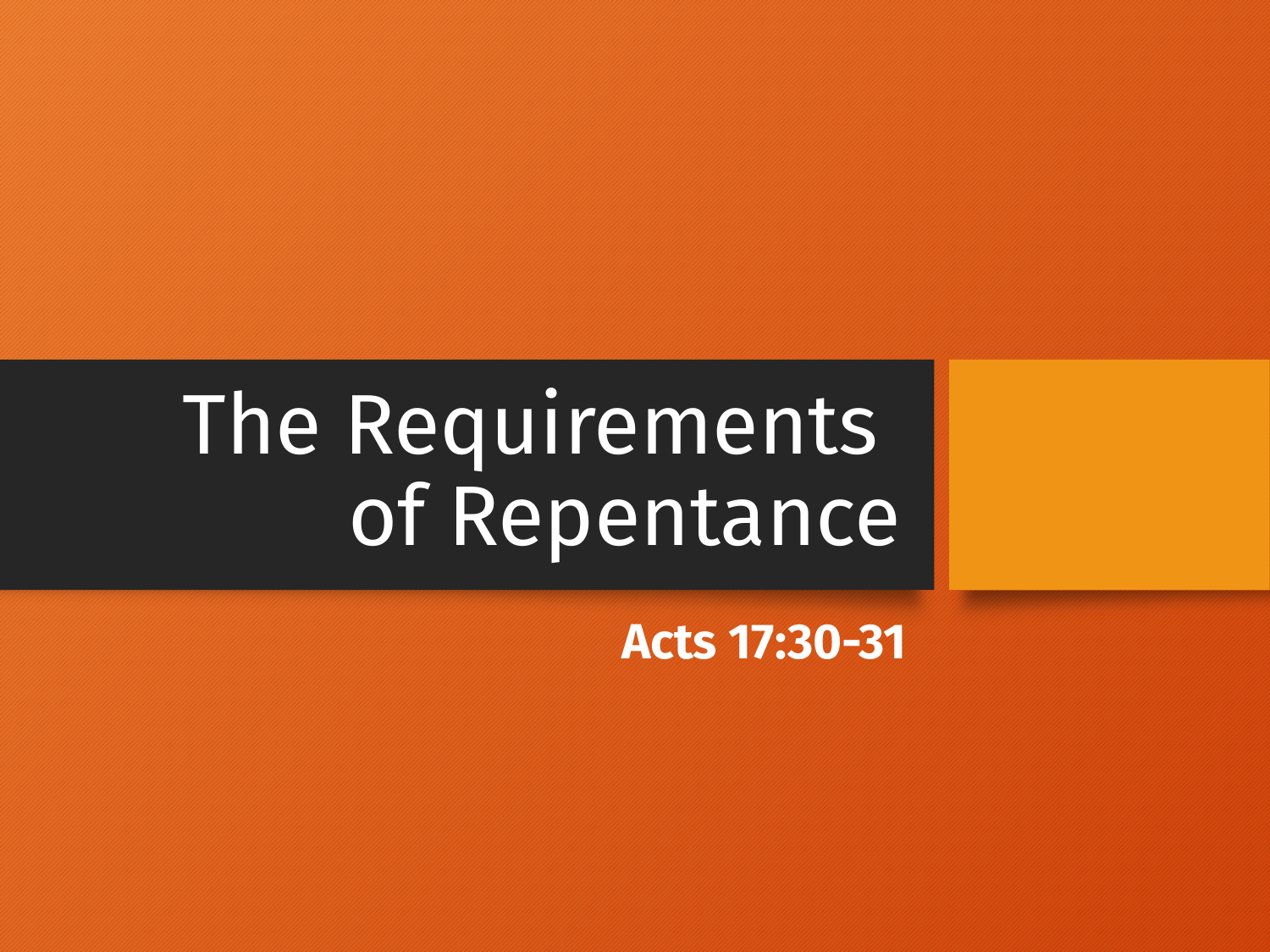

# The Requirements of Repentance
Acts 17:30-31